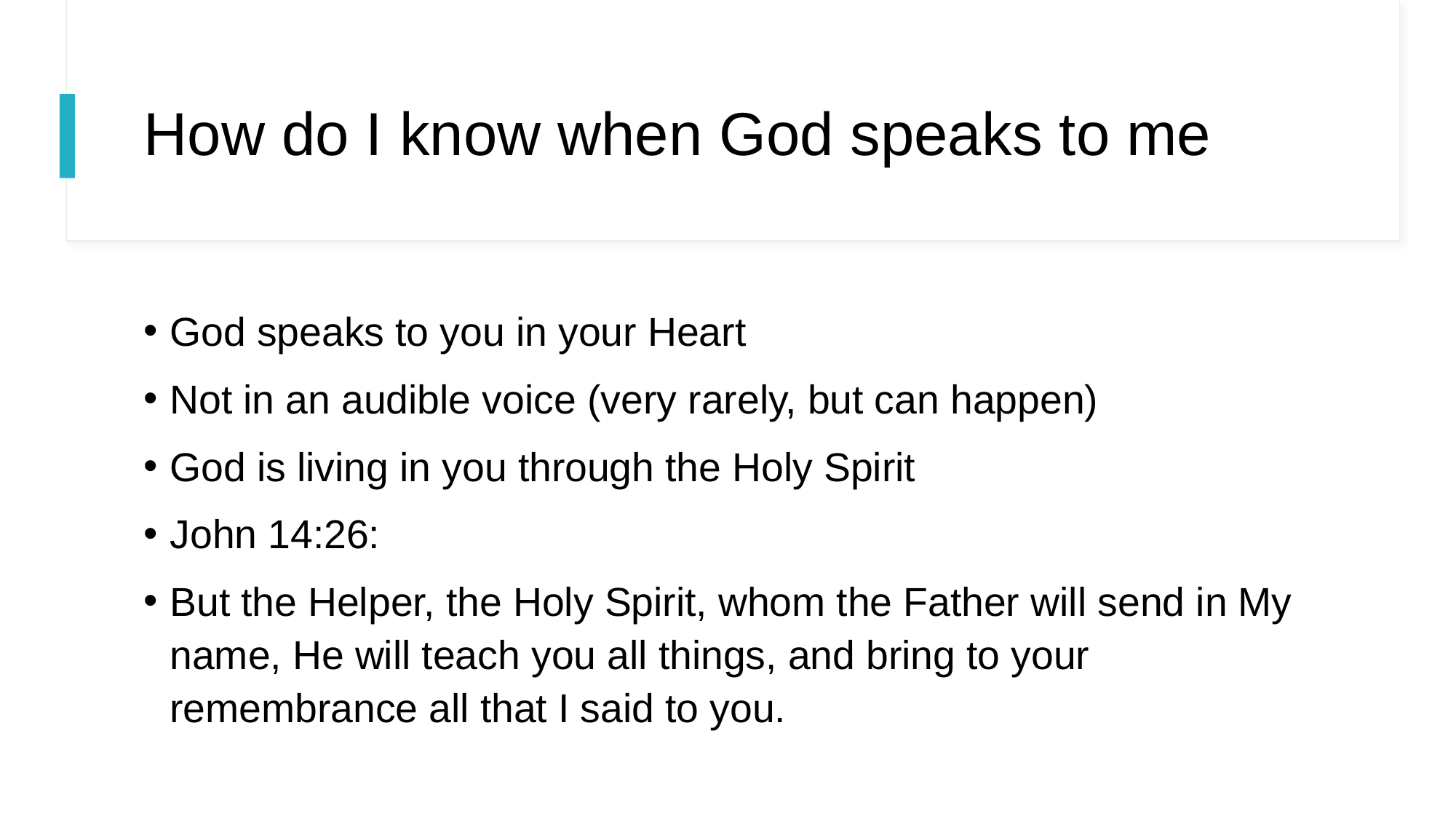

# How do I know when God speaks to me
God speaks to you in your Heart
Not in an audible voice (very rarely, but can happen)
God is living in you through the Holy Spirit
John 14:26:
But the Helper, the Holy Spirit, whom the Father will send in My name, He will teach you all things, and bring to your remembrance all that I said to you.